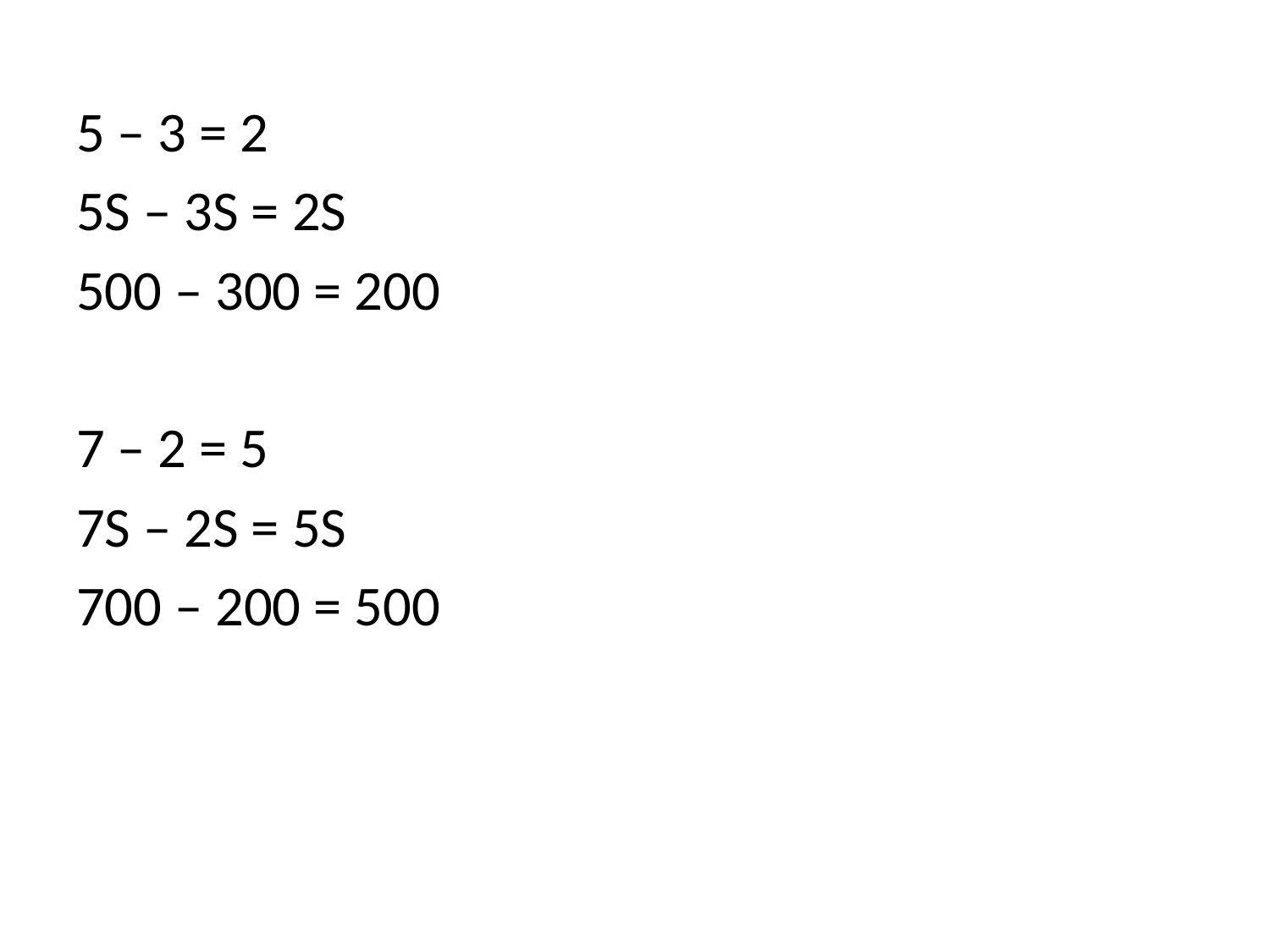

#
5 – 3 = 2
5S – 3S = 2S
500 – 300 = 200

7 – 2 = 5
7S – 2S = 5S
700 – 200 = 500